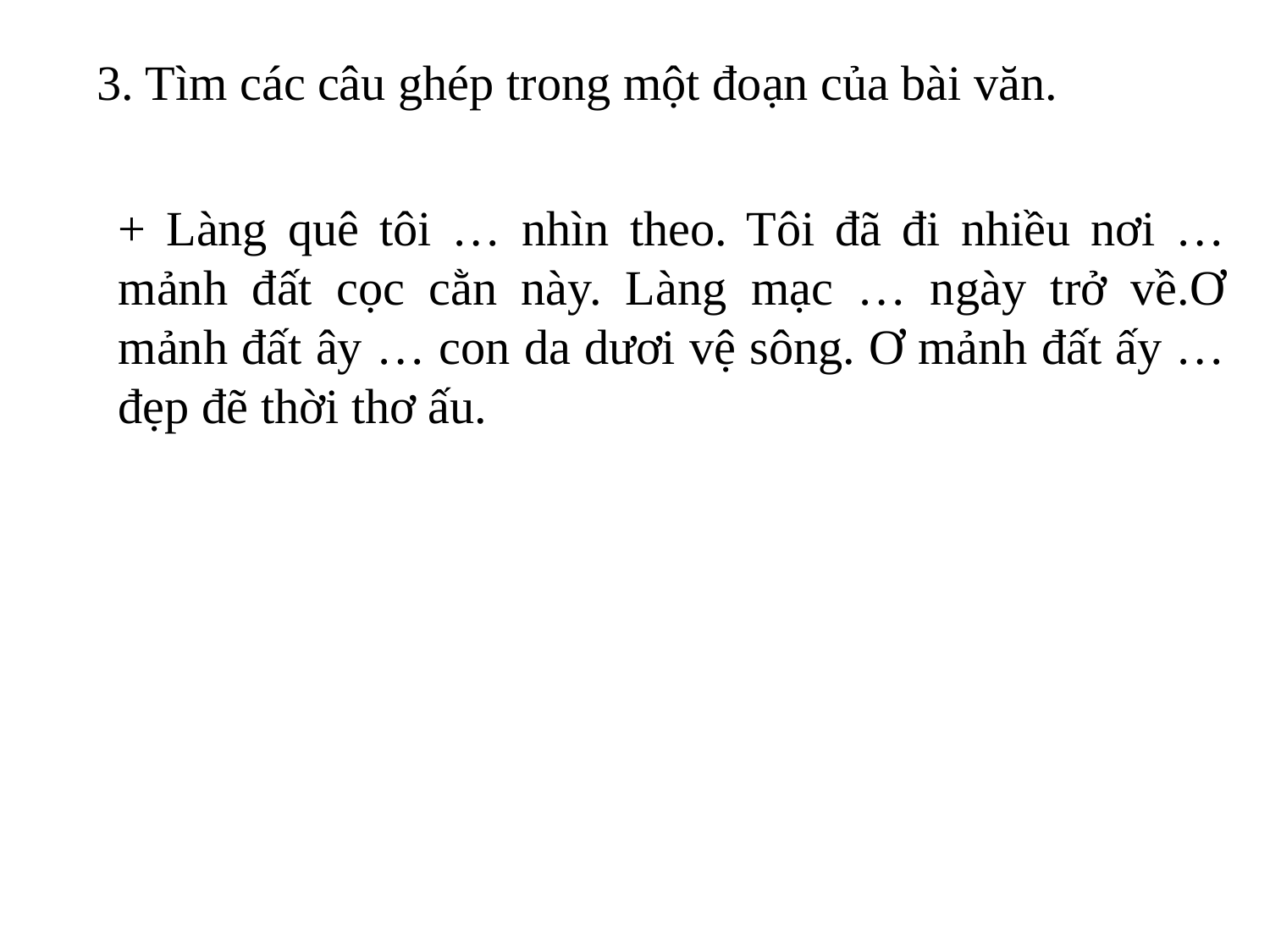

3. Tìm các câu ghép trong một đoạn của bài văn.

+ Làng quê tôi … nhìn theo. Tôi đã đi nhiều nơi … mảnh đất cọc cằn này. Làng mạc … ngày trở về.Ơ mảnh đất ây … con da dươi vệ sông. Ơ mảnh đất ấy … đẹp đẽ thời thơ ấu.